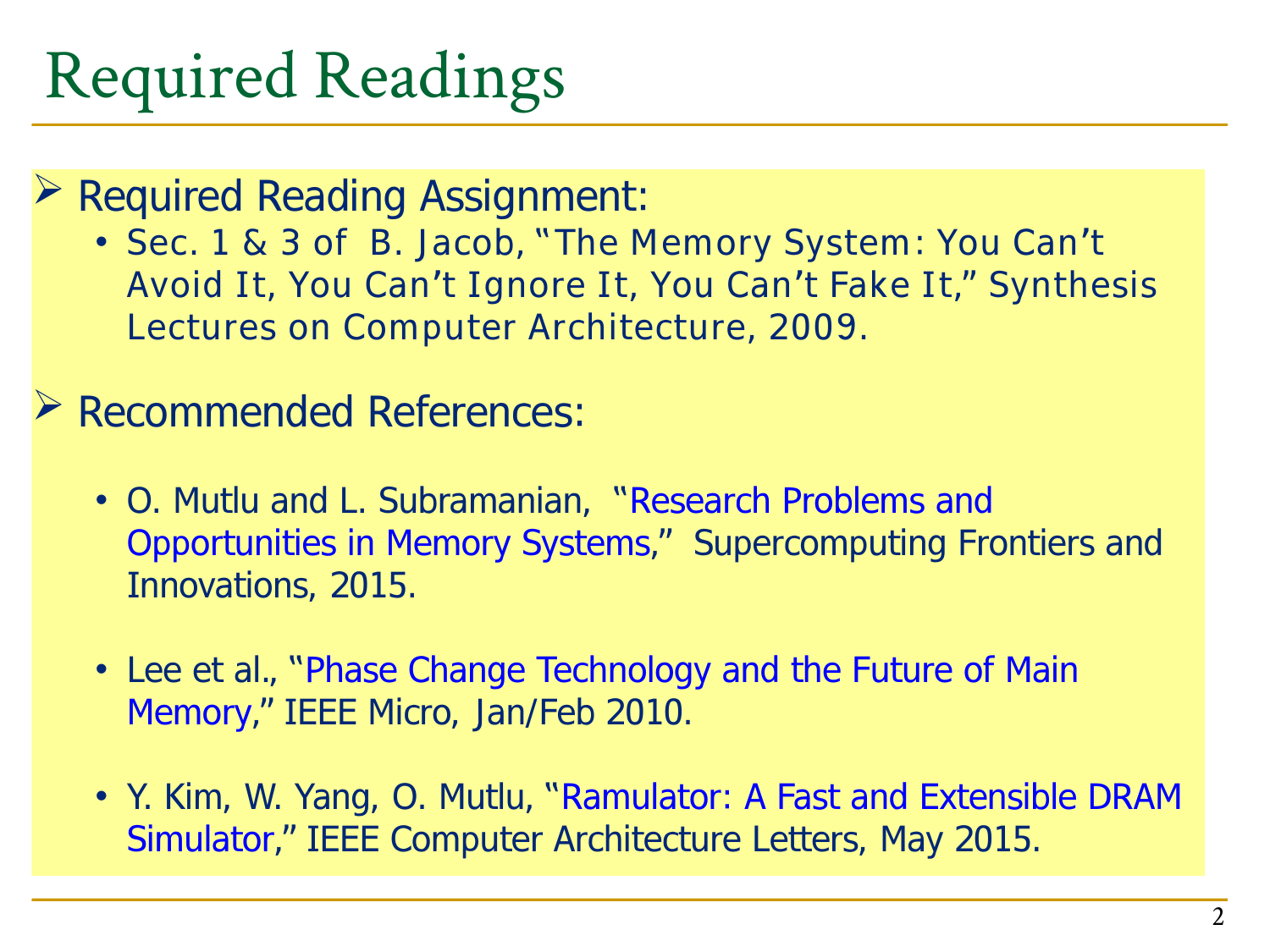

# Required Readings
 Required Reading Assignment:
Sec. 1 & 3 of  B. Jacob, “The Memory System: You Can’t Avoid It, You Can’t Ignore It, You Can’t Fake It,” Synthesis Lectures on Computer Architecture, 2009.

 Recommended References:

O. Mutlu and L. Subramanian,  “Research Problems and Opportunities in Memory Systems,”  Supercomputing Frontiers and Innovations, 2015.

Lee et al., “Phase Change Technology and the Future of Main Memory,” IEEE Micro, Jan/Feb 2010.

Y. Kim, W. Yang, O. Mutlu, “Ramulator: A Fast and Extensible DRAM Simulator,” IEEE Computer Architecture Letters, May 2015.

2